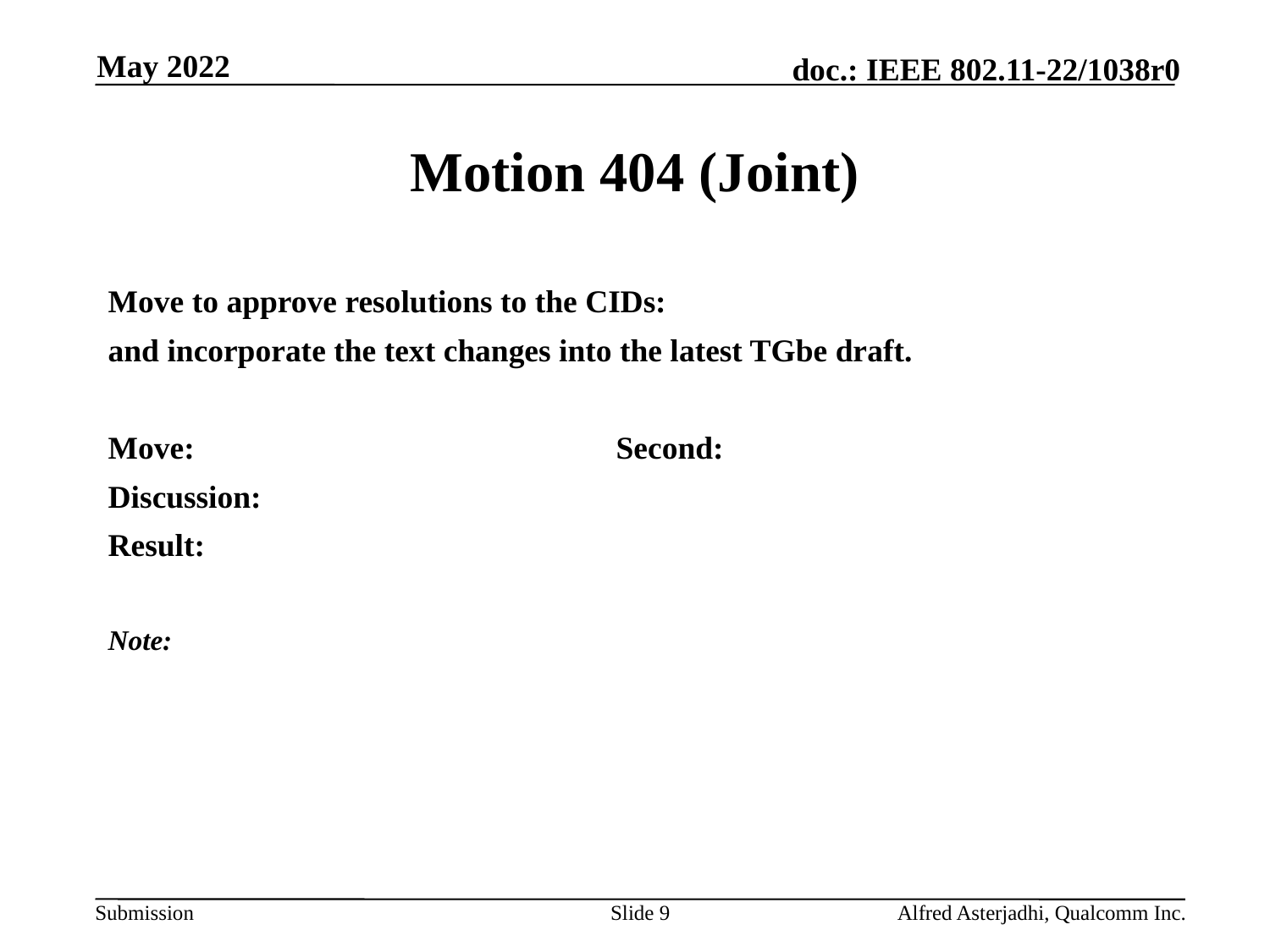

May 2022
# Motion 404 (Joint)
Move to approve resolutions to the CIDs:
and incorporate the text changes into the latest TGbe draft.

Move: 				Second:
Discussion:
Result:

Note:
Slide 9
Alfred Asterjadhi, Qualcomm Inc.